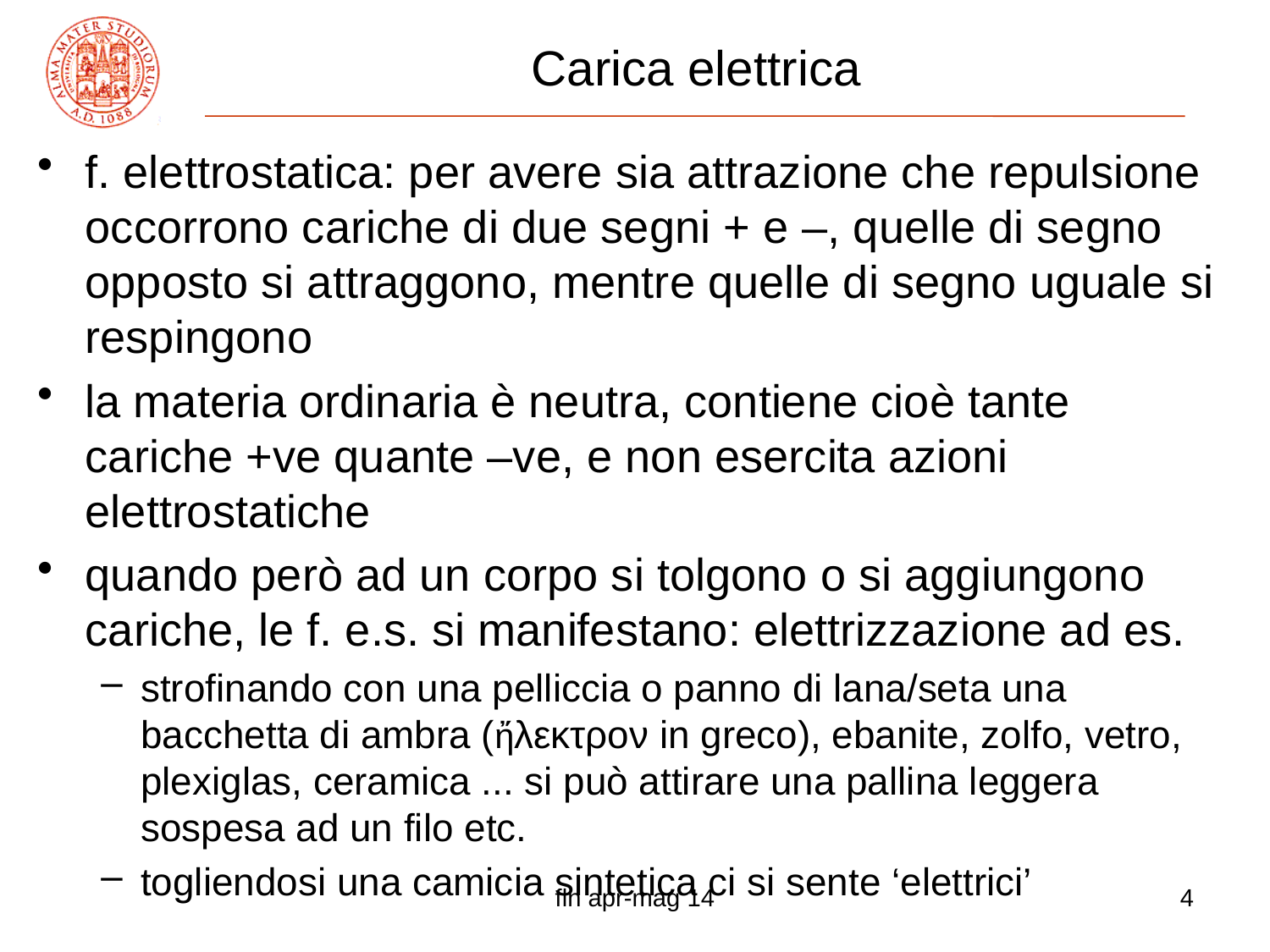

# Carica elettrica
f. elettrostatica: per avere sia attrazione che repulsione occorrono cariche di due segni + e –, quelle di segno opposto si attraggono, mentre quelle di segno uguale si respingono
la materia ordinaria è neutra, contiene cioè tante cariche +ve quante –ve, e non esercita azioni elettrostatiche
quando però ad un corpo si tolgono o si aggiungono cariche, le f. e.s. si manifestano: elettrizzazione ad es.
strofinando con una pelliccia o panno di lana/seta una bacchetta di ambra (ἤλεκτρον in greco), ebanite, zolfo, vetro, plexiglas, ceramica ... si può attirare una pallina leggera sospesa ad un filo etc.
togliendosi una camicia sintetica ci si sente ‘elettrici’
fln apr-mag 14
4